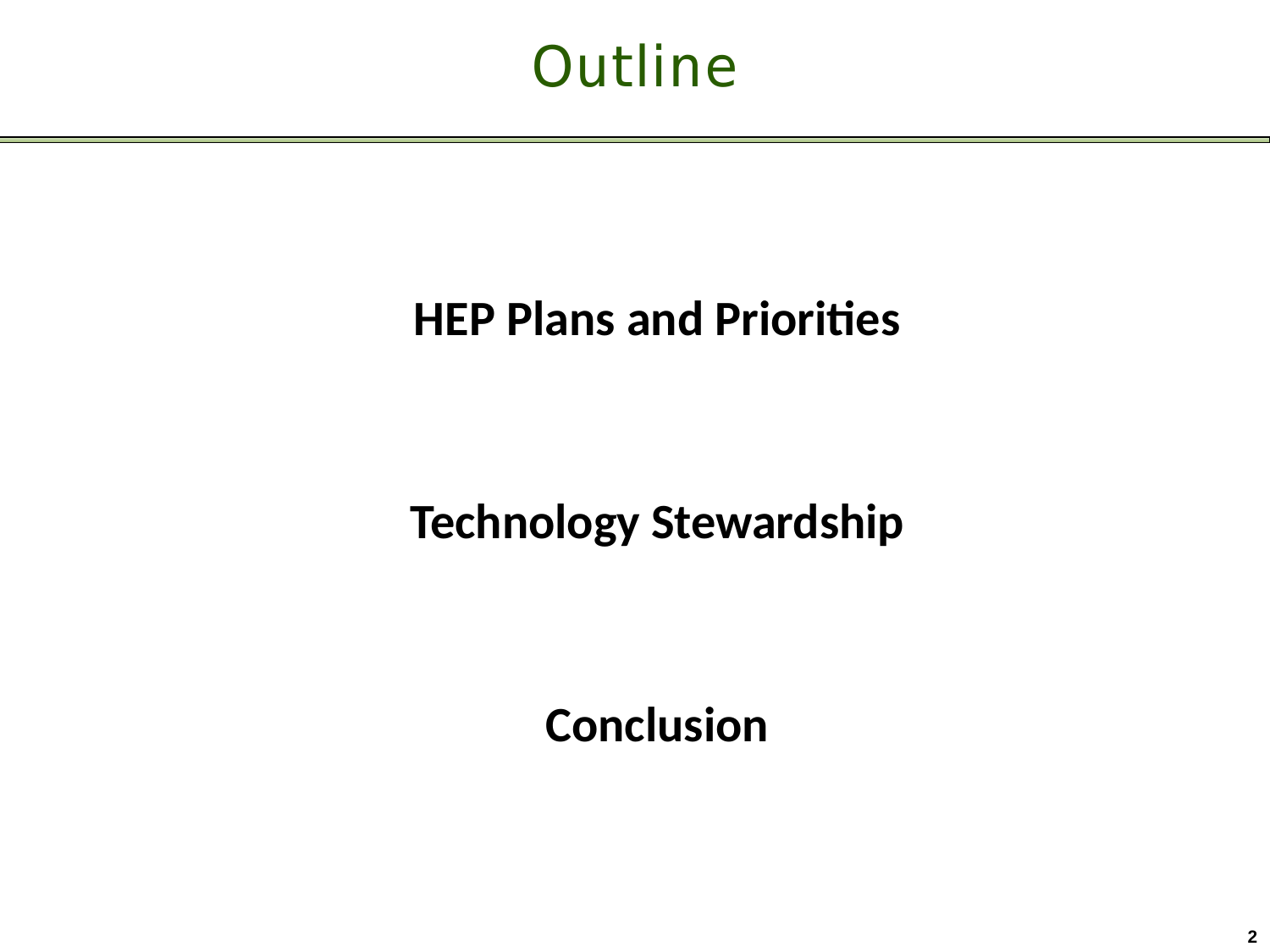

# Outline
HEP Plans and Priorities

Technology Stewardship

Conclusion
2